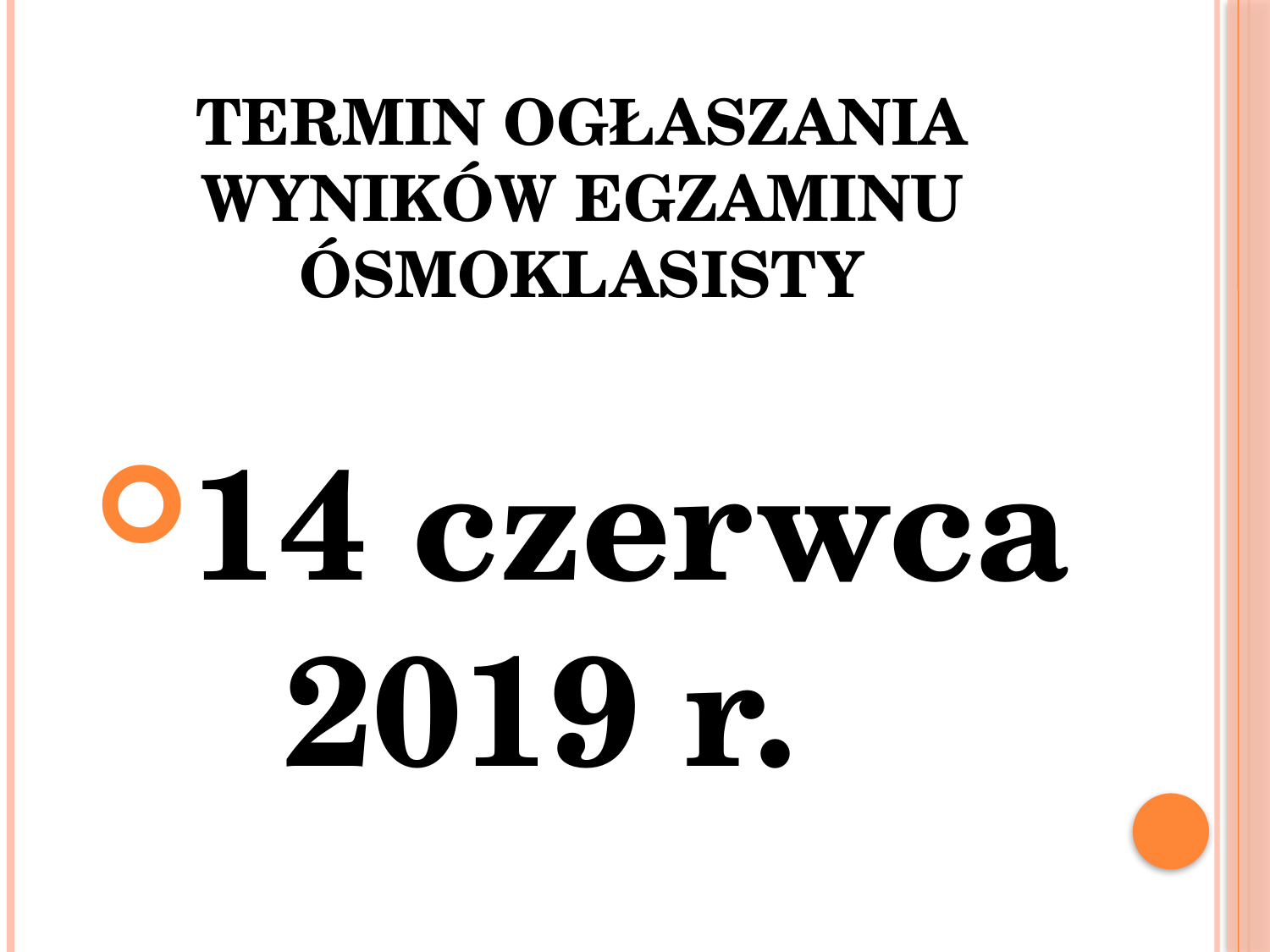

# Termin ogłaszania wyników egzaminu ósmoklasisty

14 czerwca 2019 r.